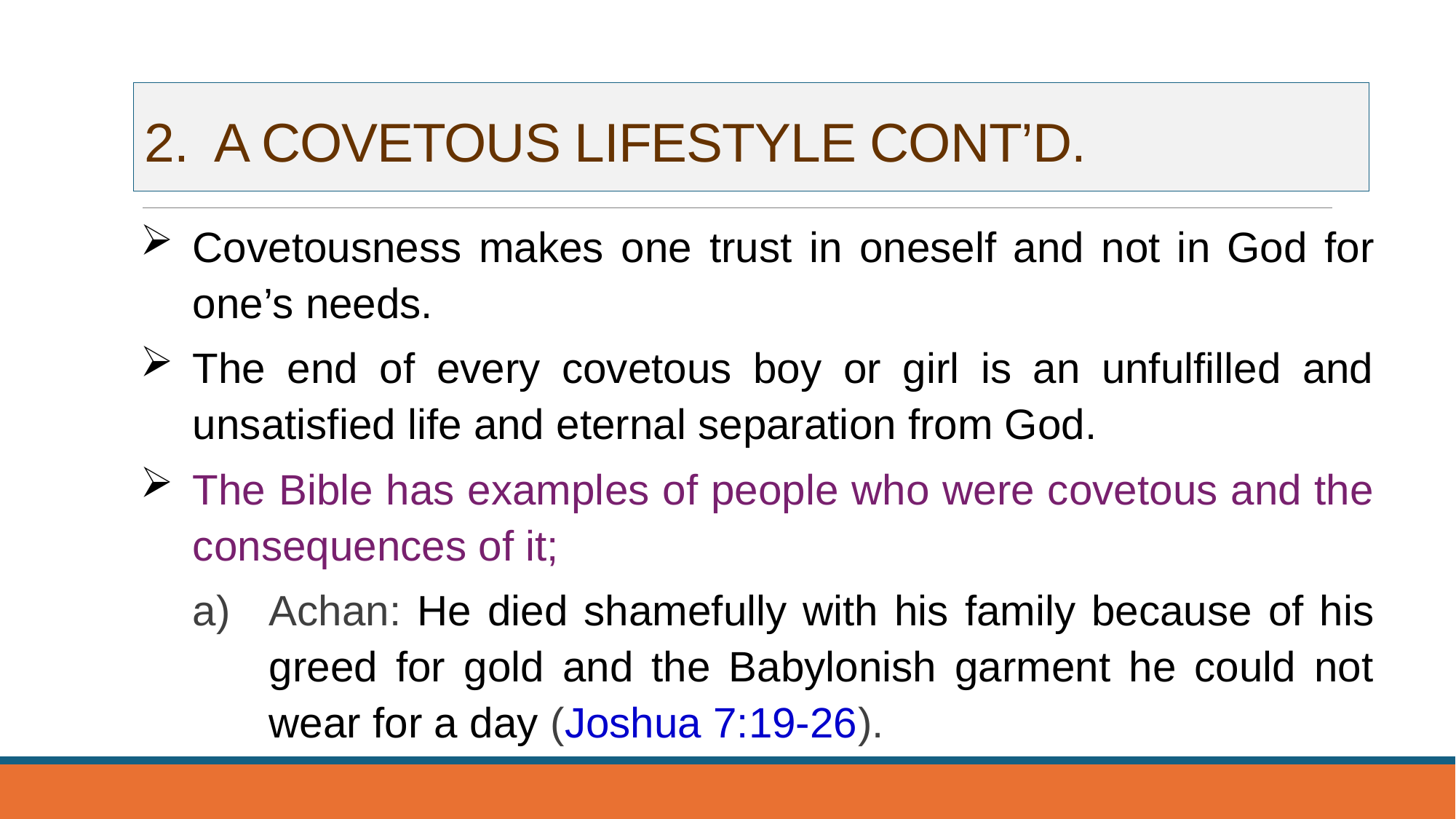

# 2.  A COVETOUS LIFESTYLE CONT’D.
Covetousness makes one trust in oneself and not in God for one’s needs.
The end of every covetous boy or girl is an unfulfilled and unsatisfied life and eternal separation from God.
The Bible has examples of people who were covetous and the consequences of it;
Achan: He died shamefully with his family because of his greed for gold and the Babylonish garment he could not wear for a day (Joshua 7:19-26).